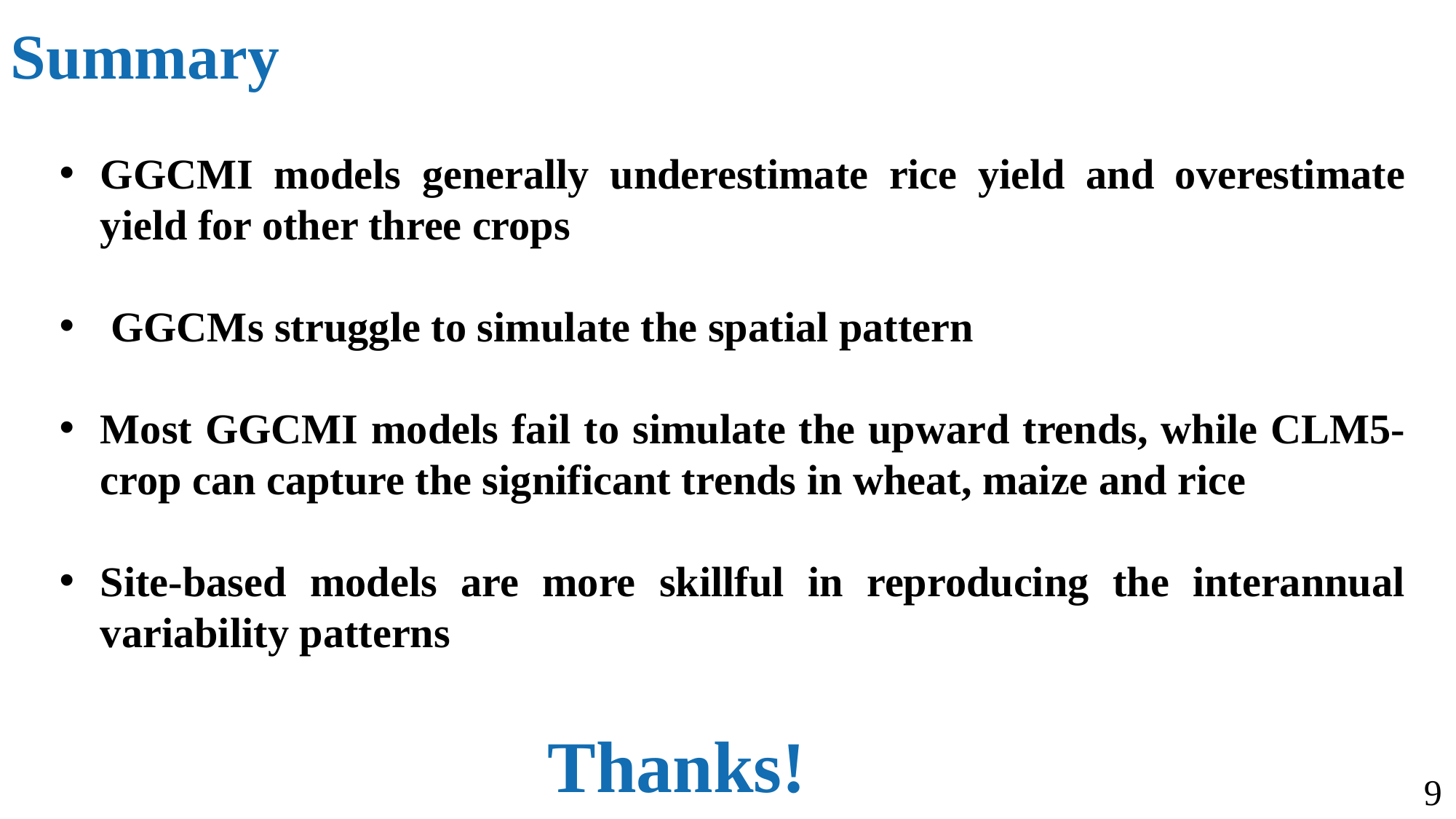

Summary
GGCMI models generally underestimate rice yield and overestimate yield for other three crops

 GGCMs struggle to simulate the spatial pattern

Most GGCMI models fail to simulate the upward trends, while CLM5-crop can capture the significant trends in wheat, maize and rice

Site-based models are more skillful in reproducing the interannual variability patterns
Thanks!
9